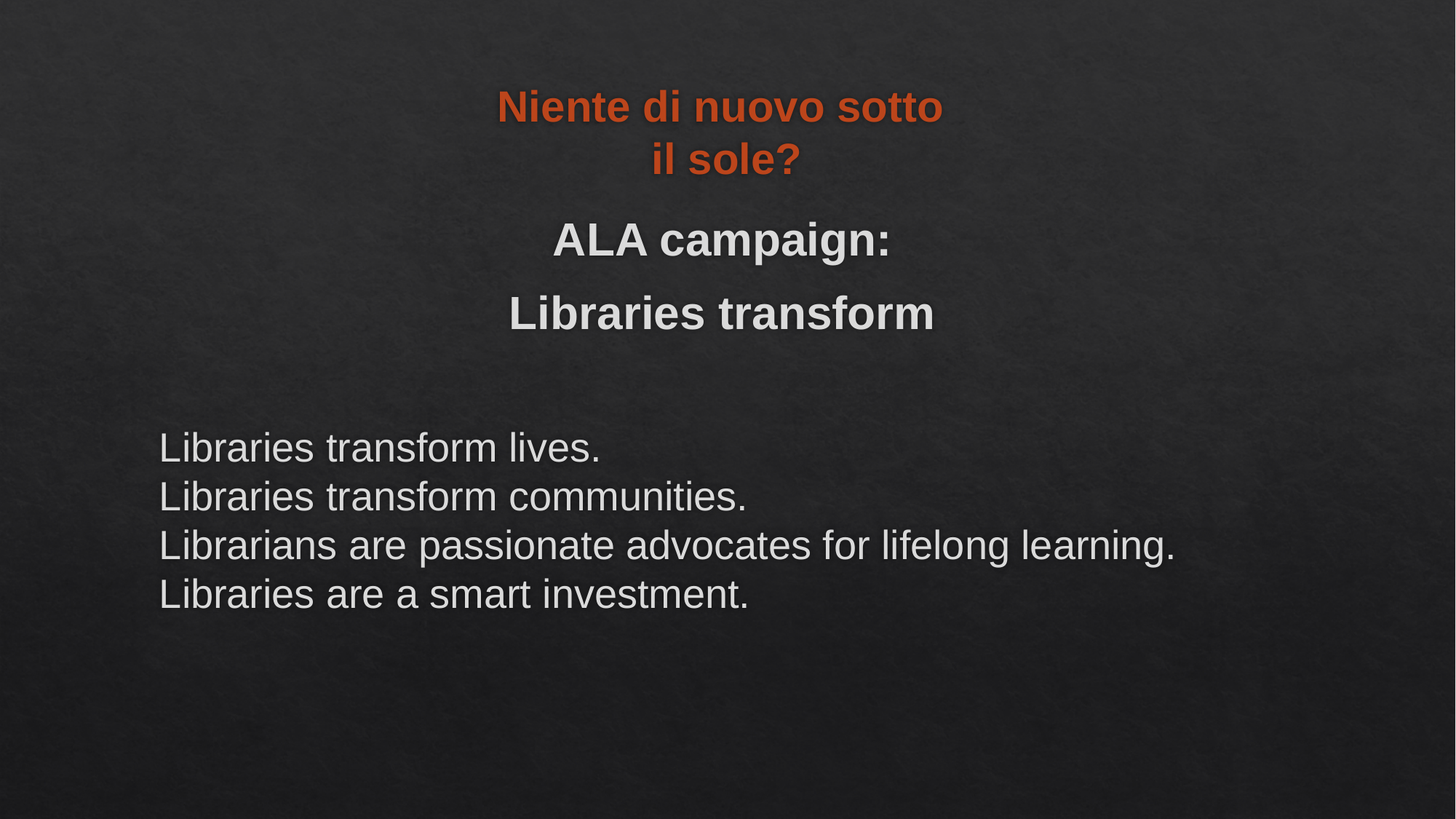

# Niente di nuovo sotto il sole?
ALA campaign:
Libraries transform

	Libraries transform lives.
Libraries transform communities.
Librarians are passionate advocates for lifelong learning.
Libraries are a smart investment.